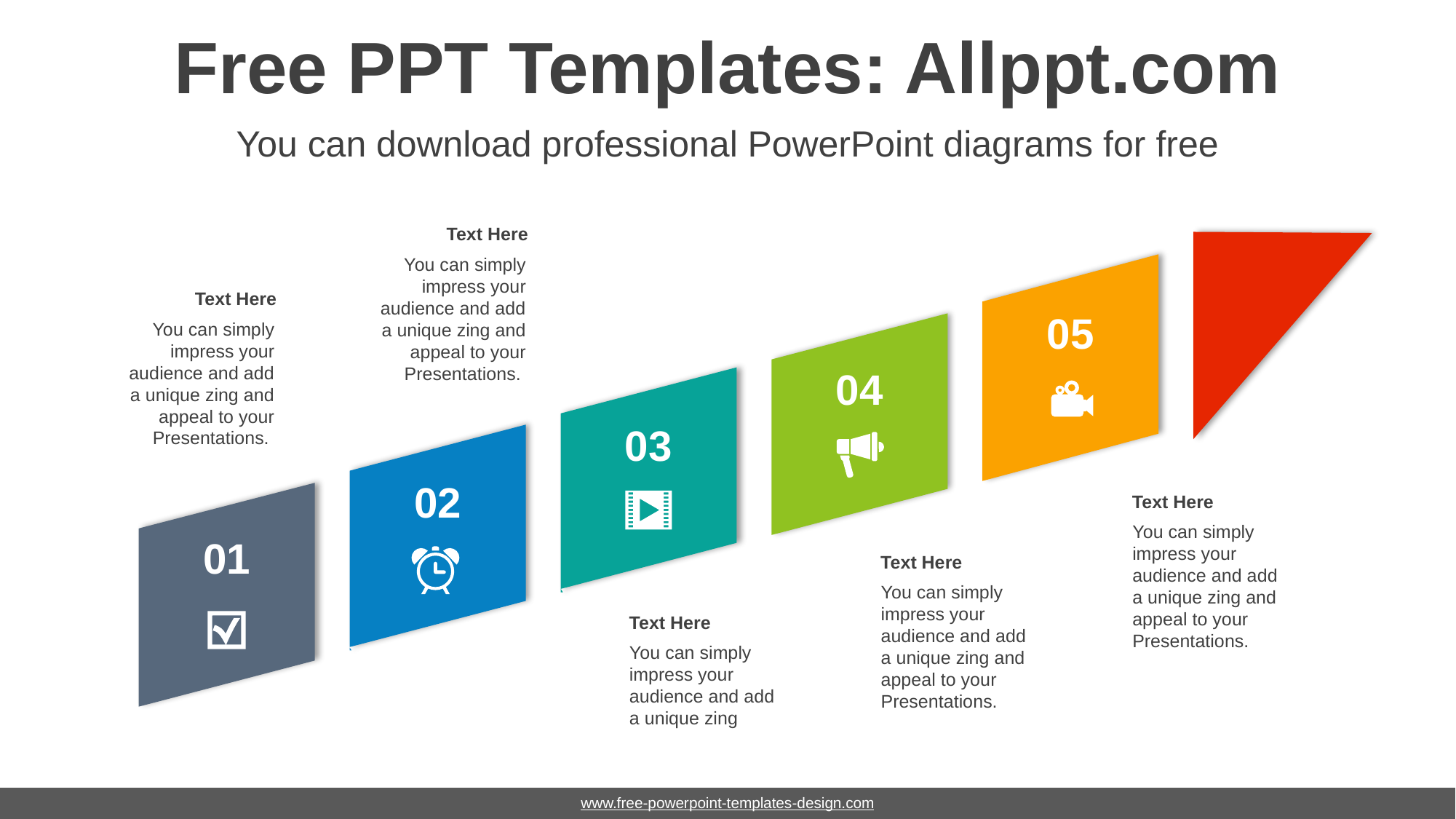

# Free PPT Templates: Allppt.com
You can download professional PowerPoint diagrams for free
Text Here
You can simply impress your audience and add a unique zing and appeal to your Presentations.

Text Here
You can simply impress your audience and add a unique zing and appeal to your Presentations.
05

04

03

02

Text Here
You can simply impress your audience and add a unique zing and appeal to your Presentations.

01
Text Here
You can simply impress your audience and add a unique zing and appeal to your Presentations.

Text Here
You can simply impress your audience and add a unique zing

www.free-powerpoint-templates-design.com